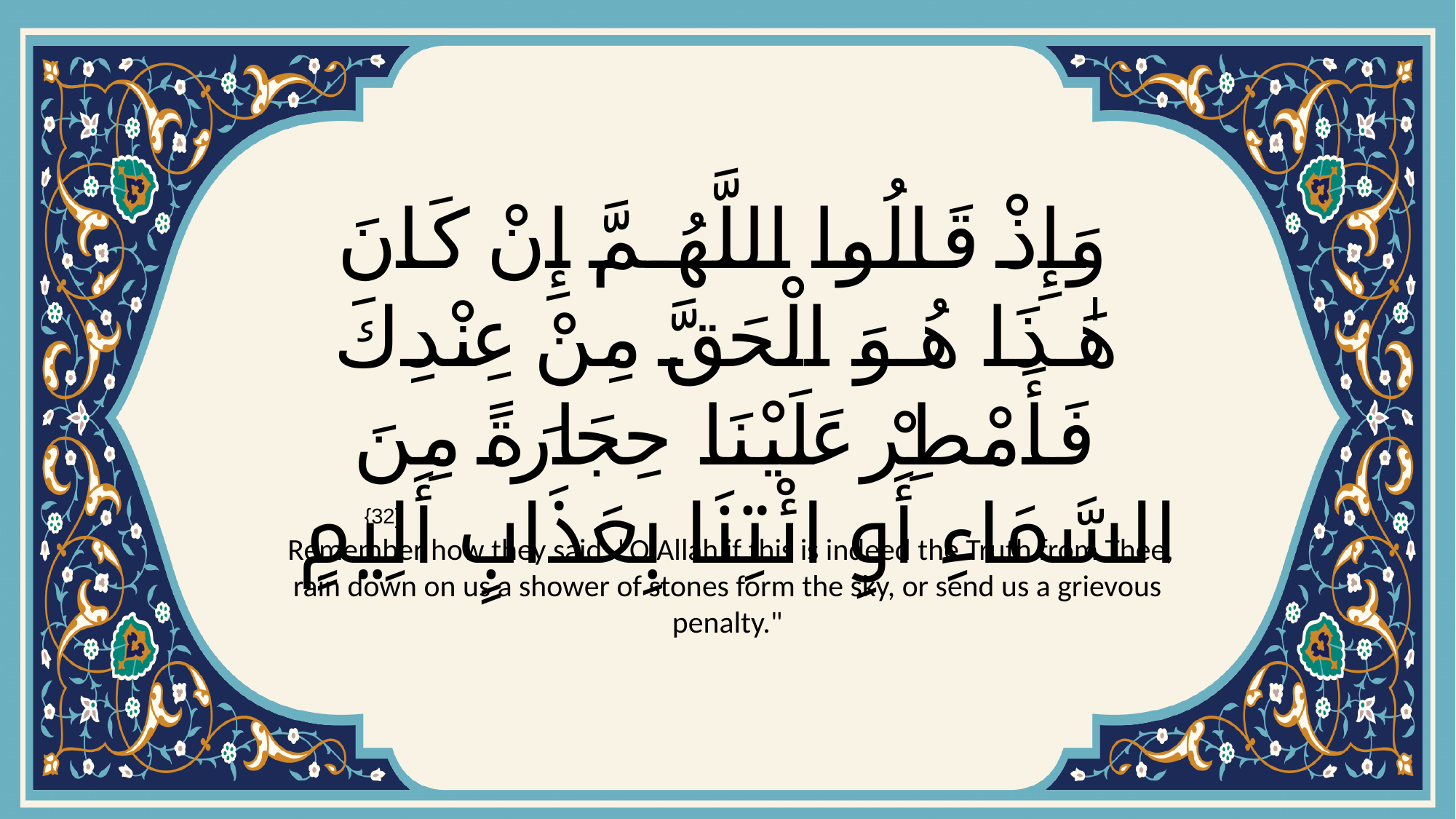

# وَإِذْ قَالُوا اللَّهُمَّ إِنْ كَانَ هَٰذَا هُوَ الْحَقَّ مِنْ عِنْدِكَ فَأَمْطِرْ عَلَيْنَا حِجَارَةً مِنَ السَّمَاءِ أَوِ ائْتِنَا بِعَذَابٍ أَلِيمٍ
{32}
 Remember how they said: "O Allah if this is indeed the Truth from Thee, rain down on us a shower of stones form the sky, or send us a grievous penalty."